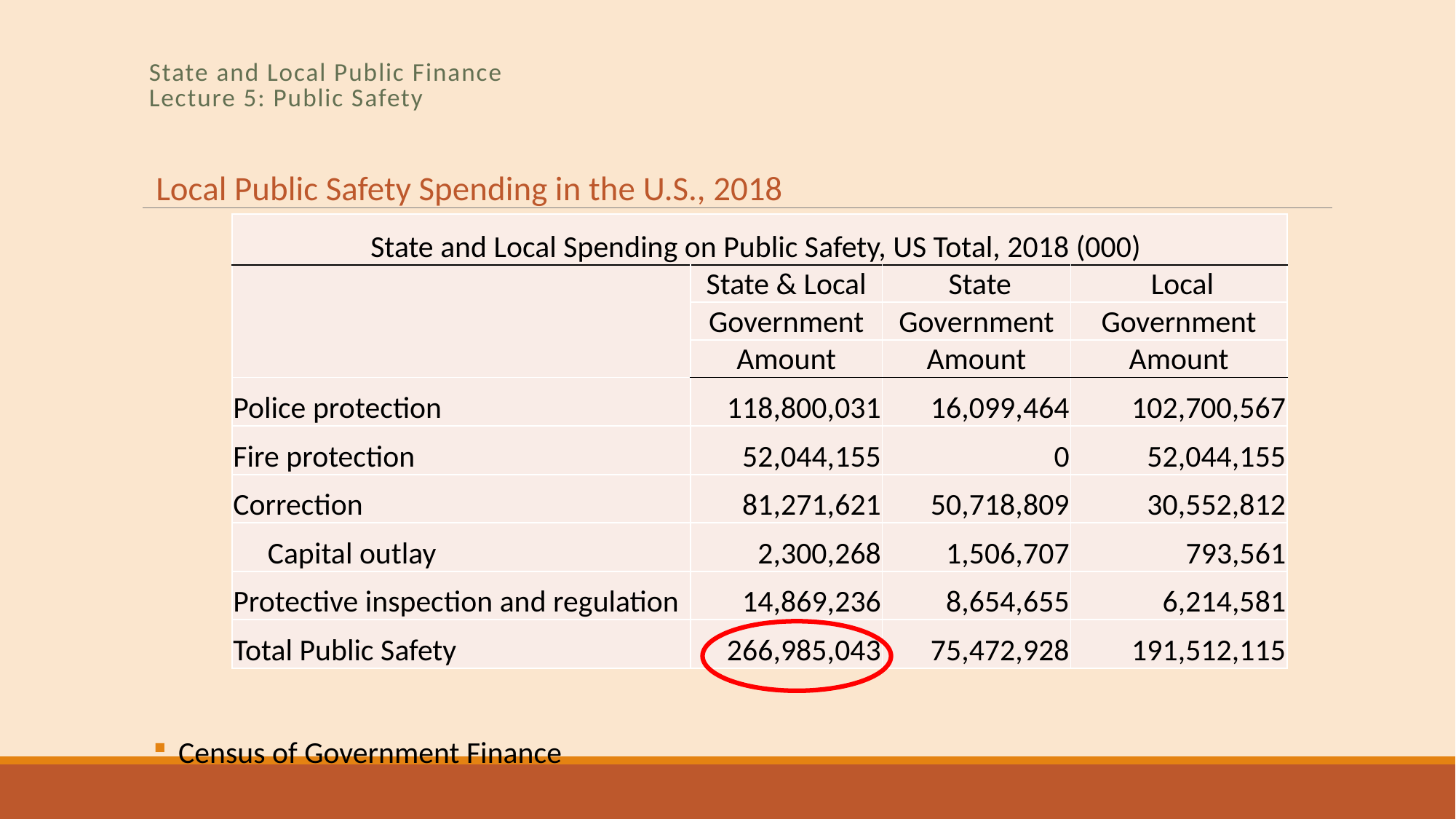

# State and Local Public Finance Lecture 5: Public Safety
Local Public Safety Spending in the U.S., 2018
| State and Local Spending on Public Safety, US Total, 2018 (000) |  |  |  |
| --- | --- | --- | --- |
|  | State & Local | State | Local |
|  | Government | Government | Government |
|  | Amount | Amount | Amount |
| Police protection | 118,800,031 | 16,099,464 | 102,700,567 |
| Fire protection | 52,044,155 | 0 | 52,044,155 |
| Correction | 81,271,621 | 50,718,809 | 30,552,812 |
| Capital outlay | 2,300,268 | 1,506,707 | 793,561 |
| Protective inspection and regulation | 14,869,236 | 8,654,655 | 6,214,581 |
| Total Public Safety | 266,985,043 | 75,472,928 | 191,512,115 |

Census of Government Finance